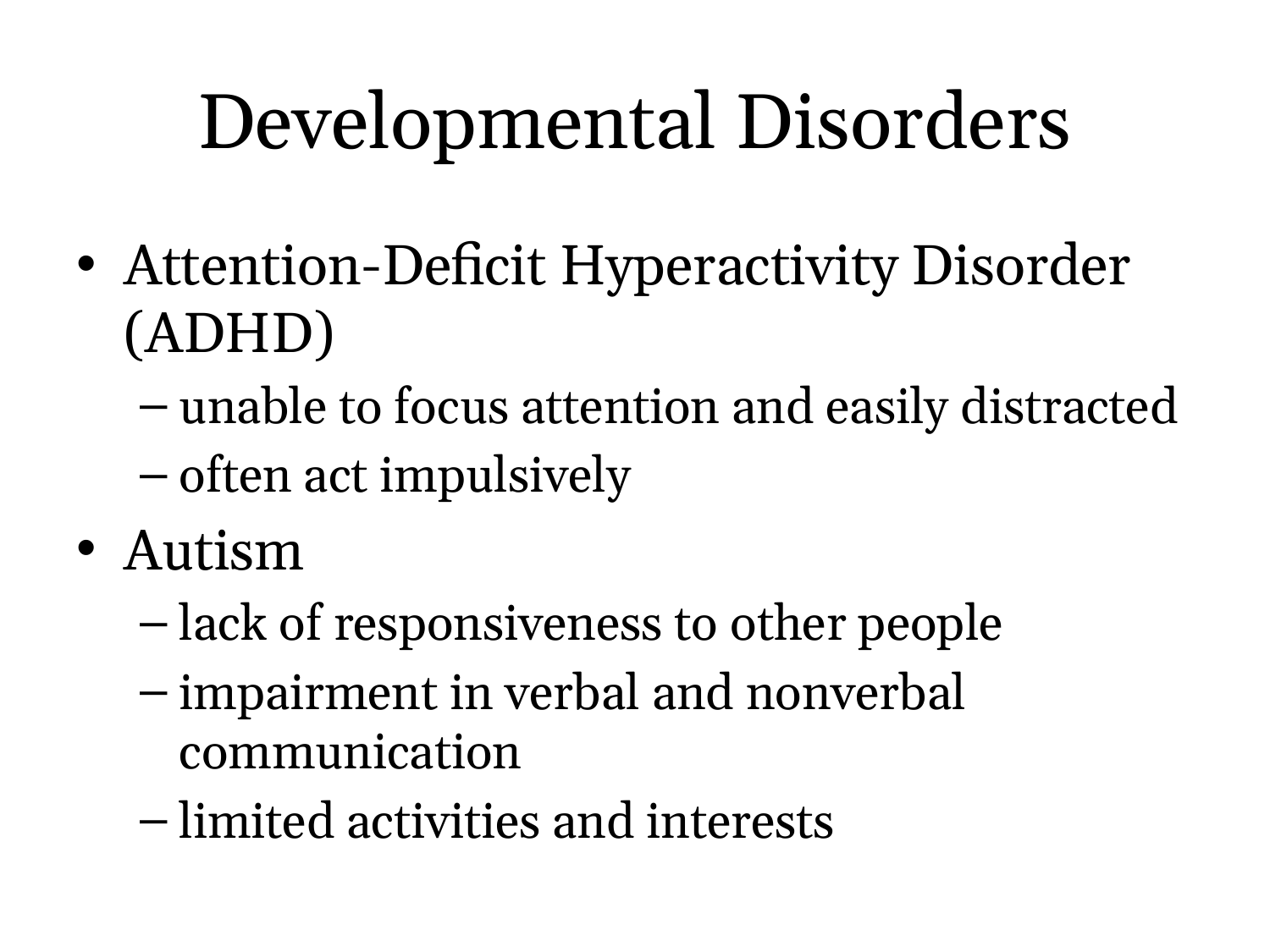

# Developmental Disorders
Attention-Deficit Hyperactivity Disorder (ADHD)
unable to focus attention and easily distracted
often act impulsively
Autism
lack of responsiveness to other people
impairment in verbal and nonverbal communication
limited activities and interests